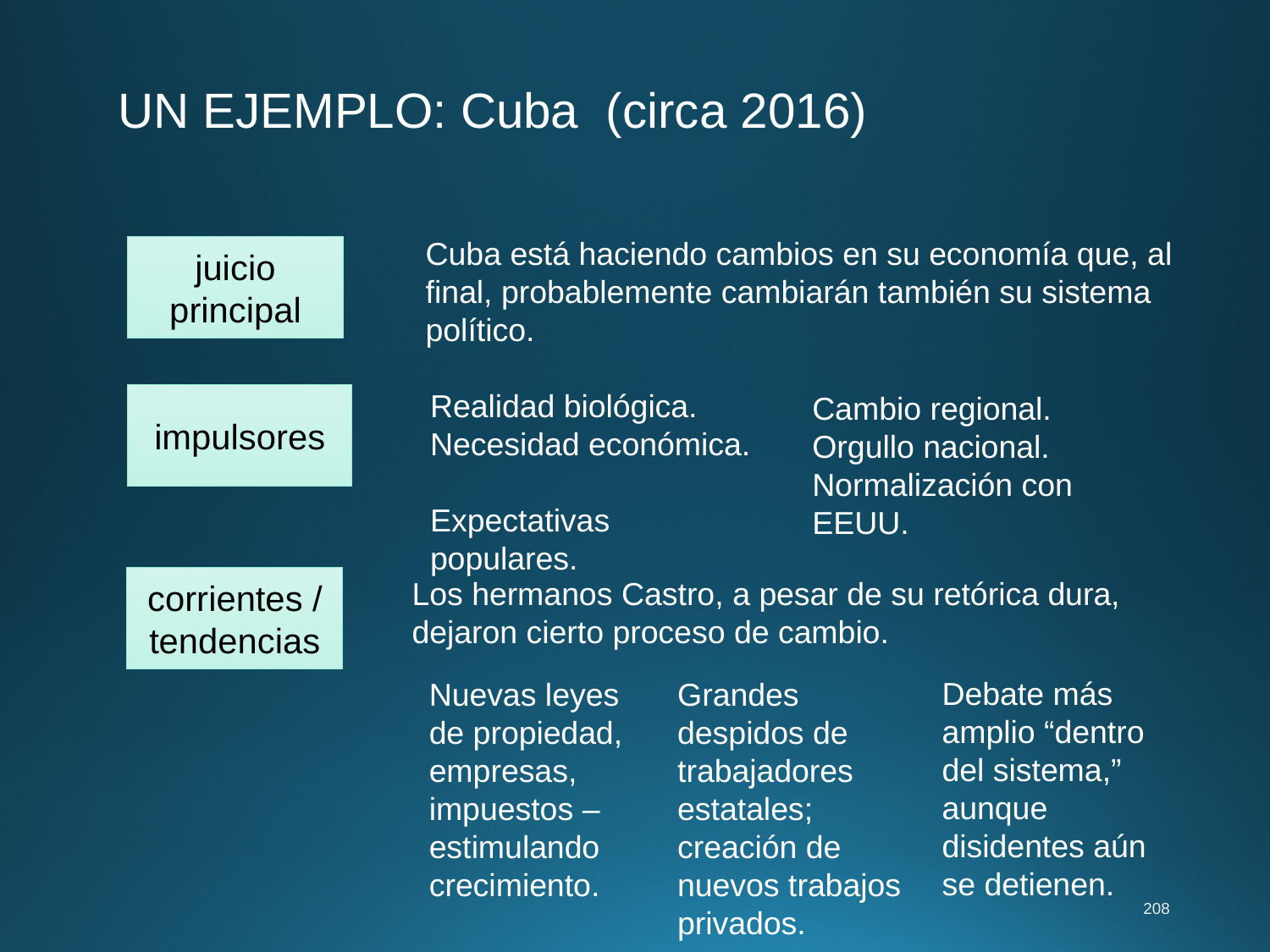

UN EJEMPLO: Cuba  (circa 2016)
Cuba está haciendo cambios en su economía que, al final, probablemente cambiarán también su sistema político.
juicio principal
Realidad biológica.
Necesidad económica.
Expectativas populares.
Cambio regional.
Orgullo nacional.
Normalización con EEUU.
impulsores
corrientes / tendencias
Los hermanos Castro, a pesar de su retórica dura, dejaron cierto proceso de cambio.
Debate más amplio “dentro del sistema,” aunque disidentes aún se detienen.
Nuevas leyes de propiedad, empresas, impuestos – estimulando crecimiento.
Grandes despidos de trabajadores estatales; creación de nuevos trabajos privados.
208